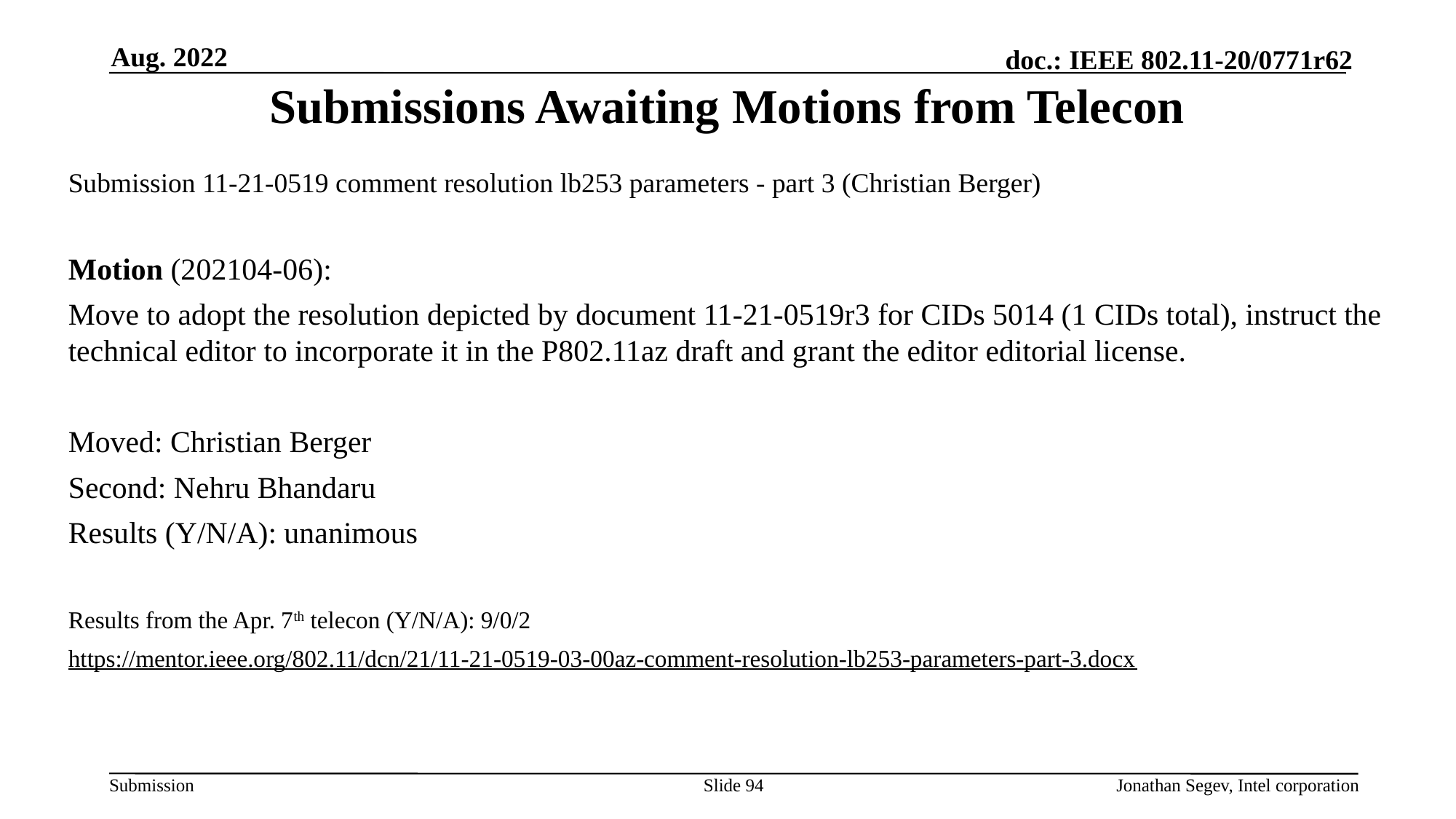

Aug. 2022
# Submissions Awaiting Motions from Telecon
Submission 11-21-0519 comment resolution lb253 parameters - part 3 (Christian Berger)

Motion (202104-06):
Move to adopt the resolution depicted by document 11-21-0519r3 for CIDs 5014 (1 CIDs total), instruct the technical editor to incorporate it in the P802.11az draft and grant the editor editorial license.

Moved: Christian Berger
Second: Nehru Bhandaru
Results (Y/N/A): unanimous

Results from the Apr. 7th telecon (Y/N/A): 9/0/2
https://mentor.ieee.org/802.11/dcn/21/11-21-0519-03-00az-comment-resolution-lb253-parameters-part-3.docx
Slide 94
Jonathan Segev, Intel corporation